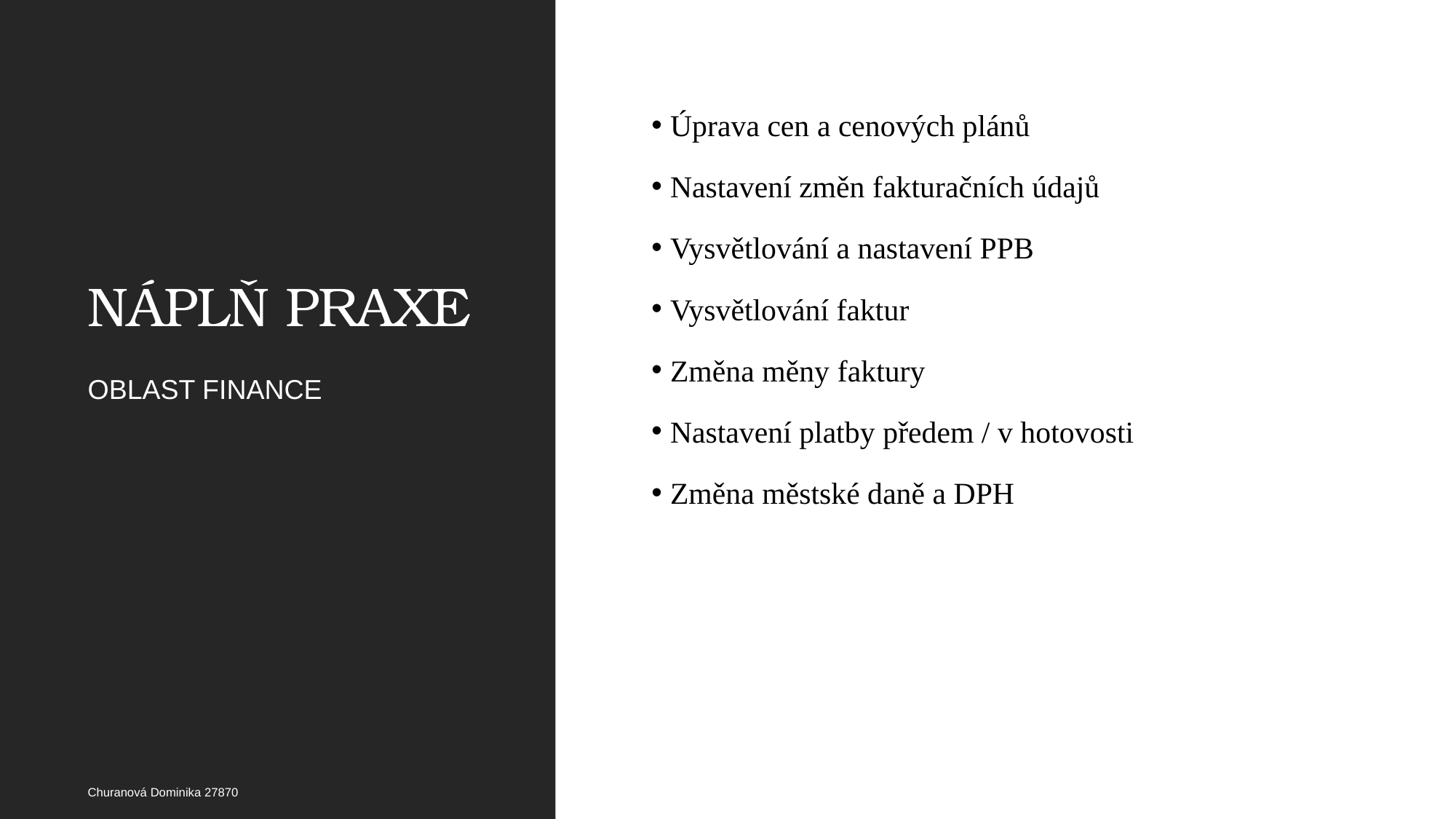

# NÁPLŇ PRAXE
 Úprava cen a cenových plánů
 Nastavení změn fakturačních údajů
 Vysvětlování a nastavení PPB
 Vysvětlování faktur
 Změna měny faktury
 Nastavení platby předem / v hotovosti
 Změna městské daně a DPH

OBLAST FINANCE
Churanová Dominika 27870